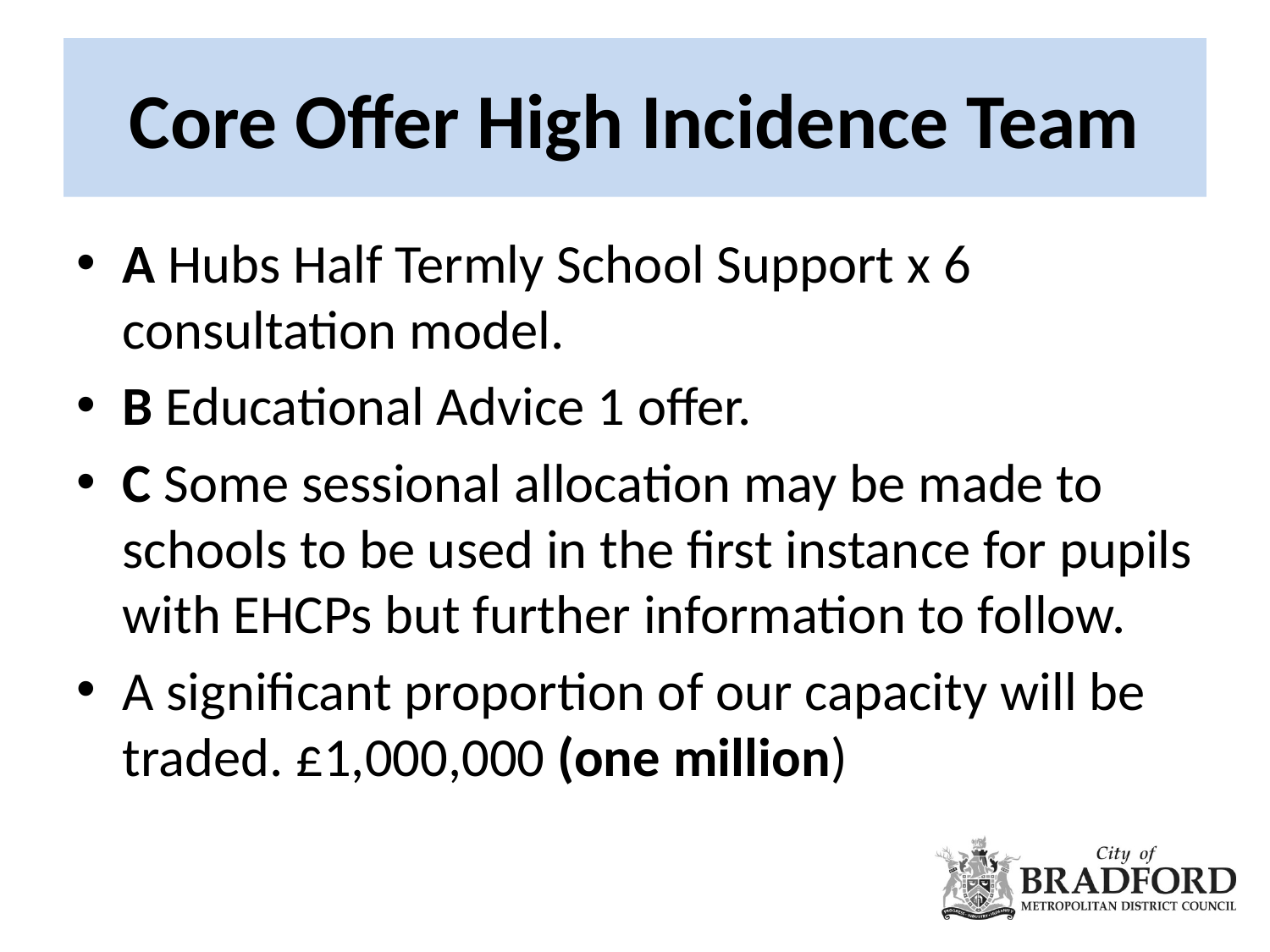

# Core Offer High Incidence Team
A Hubs Half Termly School Support x 6 consultation model.
B Educational Advice 1 offer.
C Some sessional allocation may be made to schools to be used in the first instance for pupils with EHCPs but further information to follow.
A significant proportion of our capacity will be traded. £1,000,000 (one million)